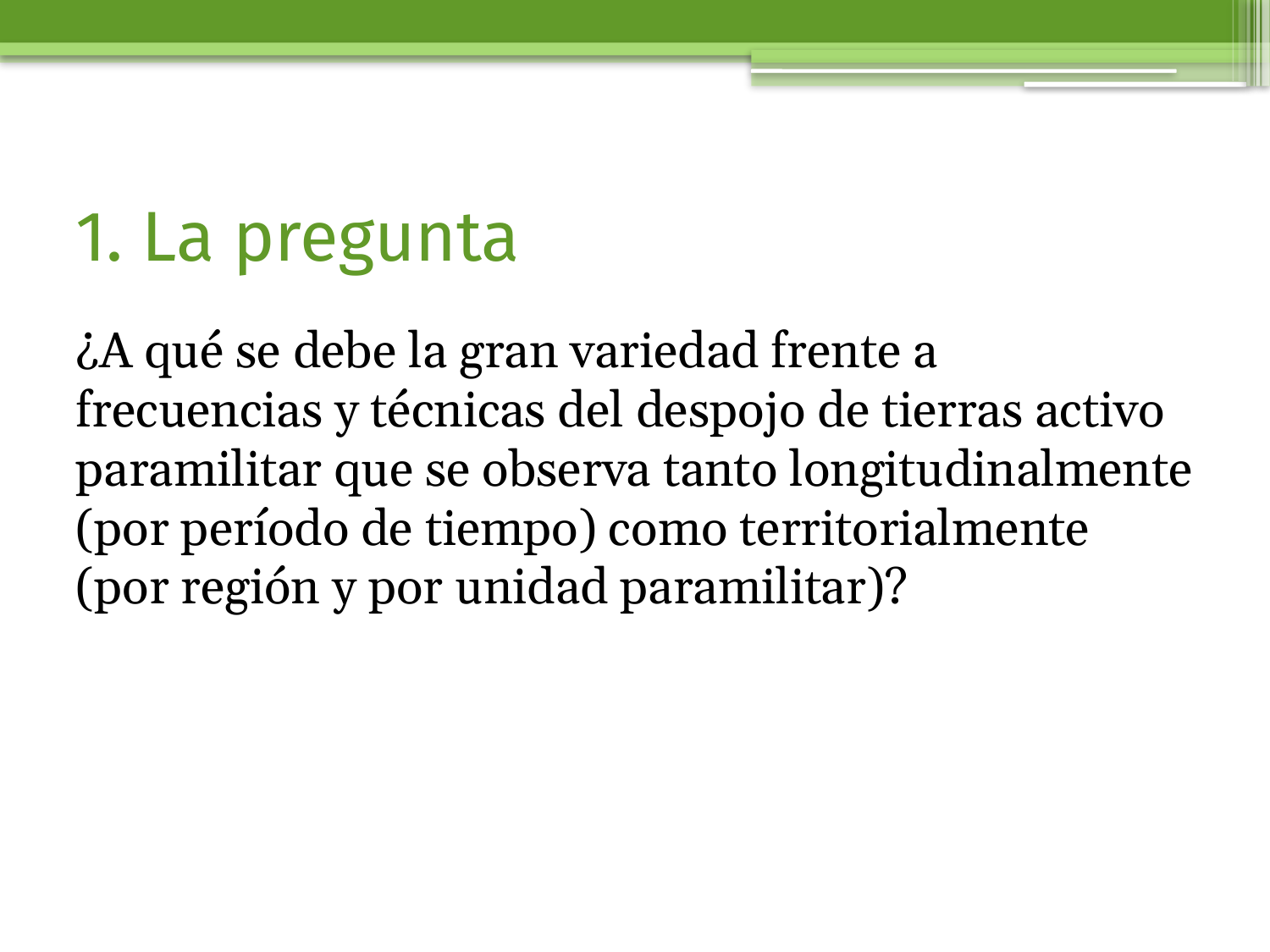

# 1. La pregunta
¿A qué se debe la gran variedad frente a frecuencias y técnicas del despojo de tierras activo paramilitar que se observa tanto longitudinalmente (por período de tiempo) como territorialmente (por región y por unidad paramilitar)?